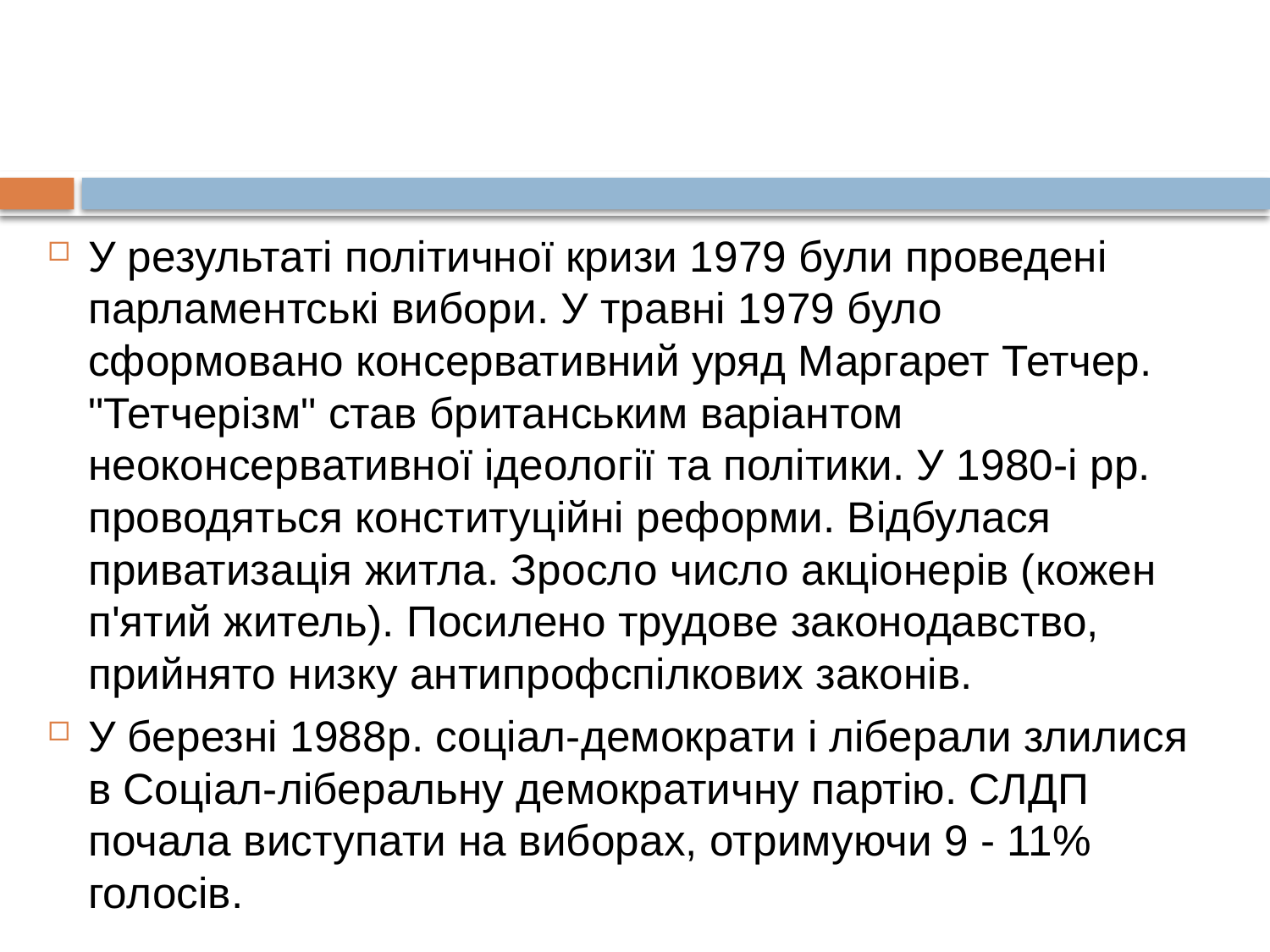

#
У результаті політичної кризи 1979 були проведені парламентські вибори. У травні 1979 було сформовано консервативний уряд Маргарет Тетчер. "Тетчерізм" став британським варіантом неоконсервативної ідеології та політики. У 1980-і рр. проводяться конституційні реформи. Відбулася приватизація житла. Зросло число акціонерів (кожен п'ятий житель). Посилено трудове законодавство, прийнято низку антипрофспілкових законів.
У березні 1988р. соціал-демократи і ліберали злилися в Соціал-ліберальну демократичну партію. СЛДП почала виступати на виборах, отримуючи 9 - 11% голосів.